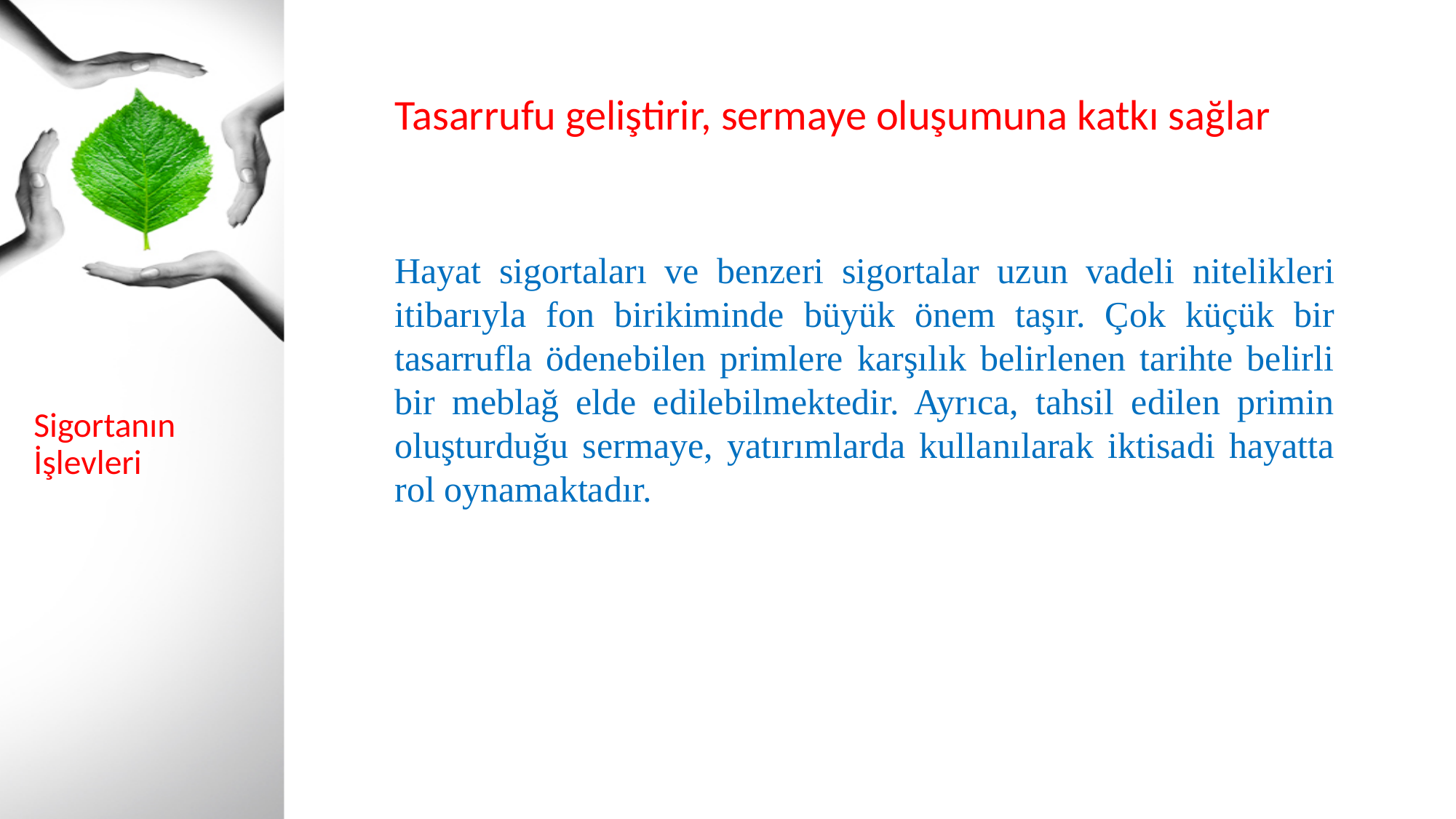

Tasarrufu geliştirir, sermaye oluşumuna katkı sağlar
Hayat sigortaları ve benzeri sigortalar uzun vadeli nitelikleri itibarıyla fon birikiminde büyük önem taşır. Çok küçük bir tasarrufla ödenebilen primlere karşılık belirlenen tarihte belirli bir meblağ elde edilebilmektedir. Ayrıca, tahsil edilen primin oluşturduğu sermaye, yatırımlarda kullanılarak iktisadi hayatta rol oynamaktadır.
# Sigortanın İşlevleri